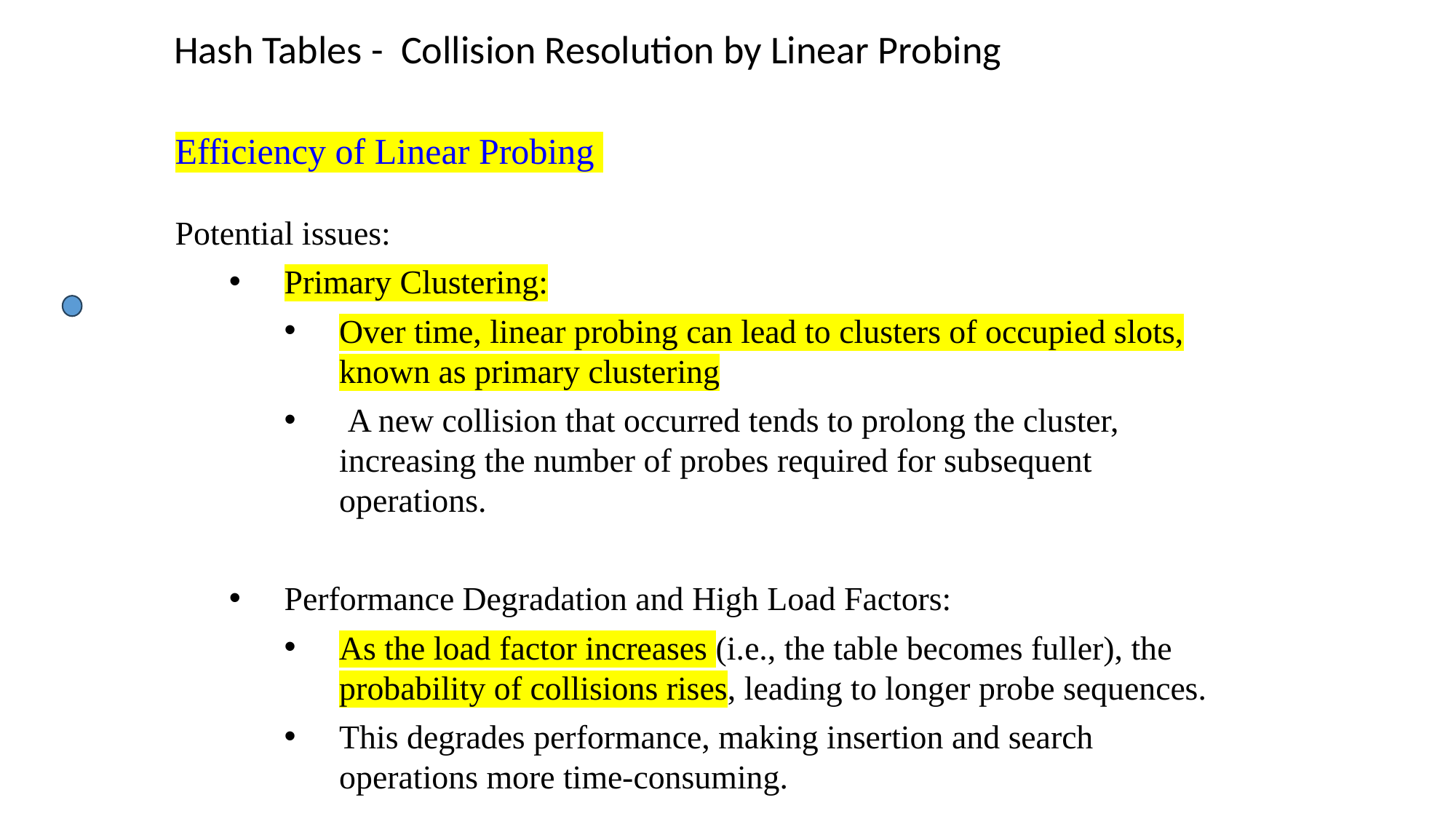

Hash Tables -  Collision Resolution by Linear Probing
Efficiency of Linear Probing

Potential issues:
Primary Clustering:
Over time, linear probing can lead to clusters of occupied slots, known as primary clustering
 A new collision that occurred tends to prolong the cluster, increasing the number of probes required for subsequent operations.

Performance Degradation and High Load Factors:
As the load factor increases (i.e., the table becomes fuller), the probability of collisions rises, leading to longer probe sequences.
This degrades performance, making insertion and search operations more time-consuming.